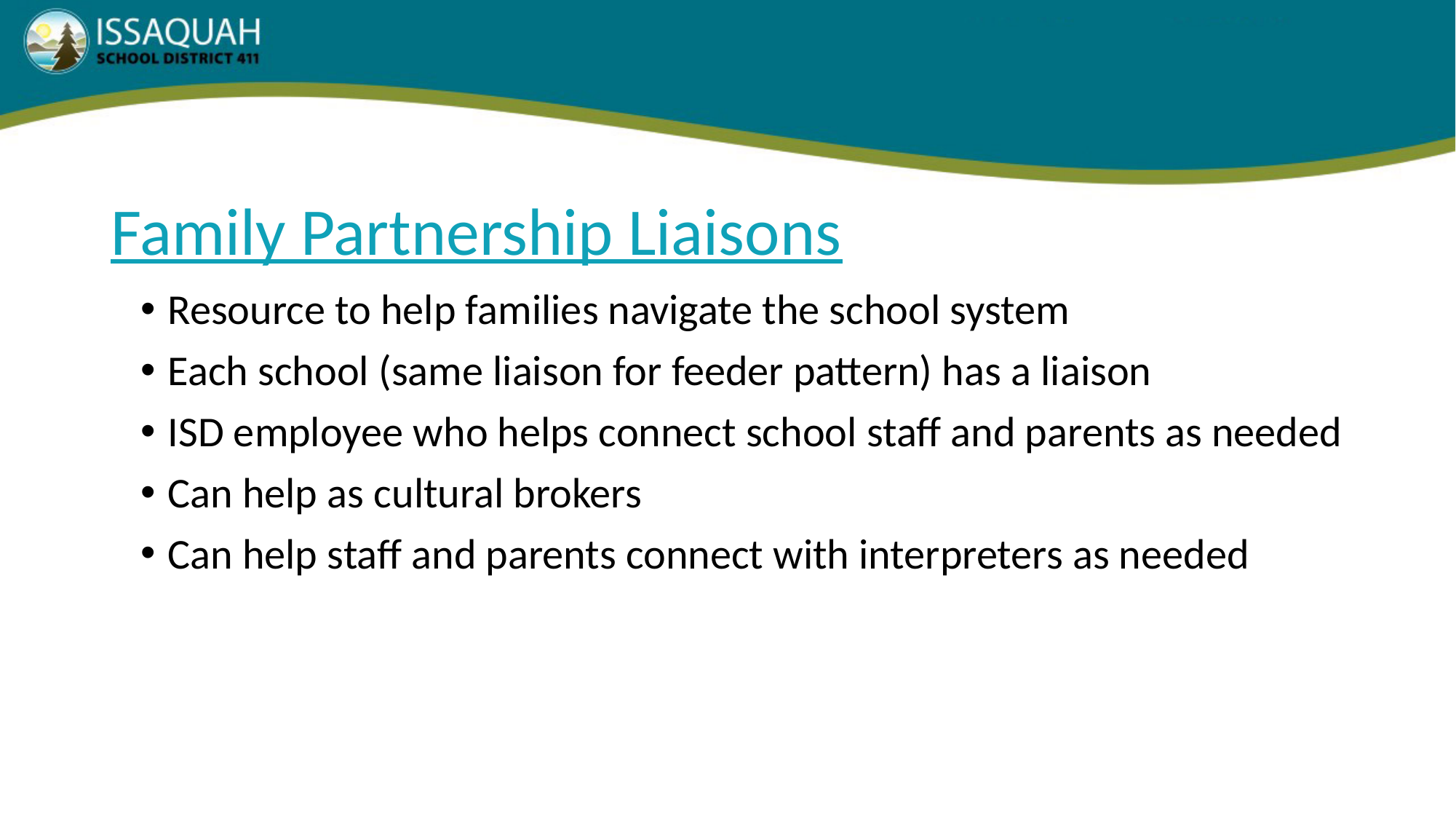

# Family Partnership Liaisons
Resource to help families navigate the school system
Each school (same liaison for feeder pattern) has a liaison
ISD employee who helps connect school staff and parents as needed
Can help as cultural brokers
Can help staff and parents connect with interpreters as needed